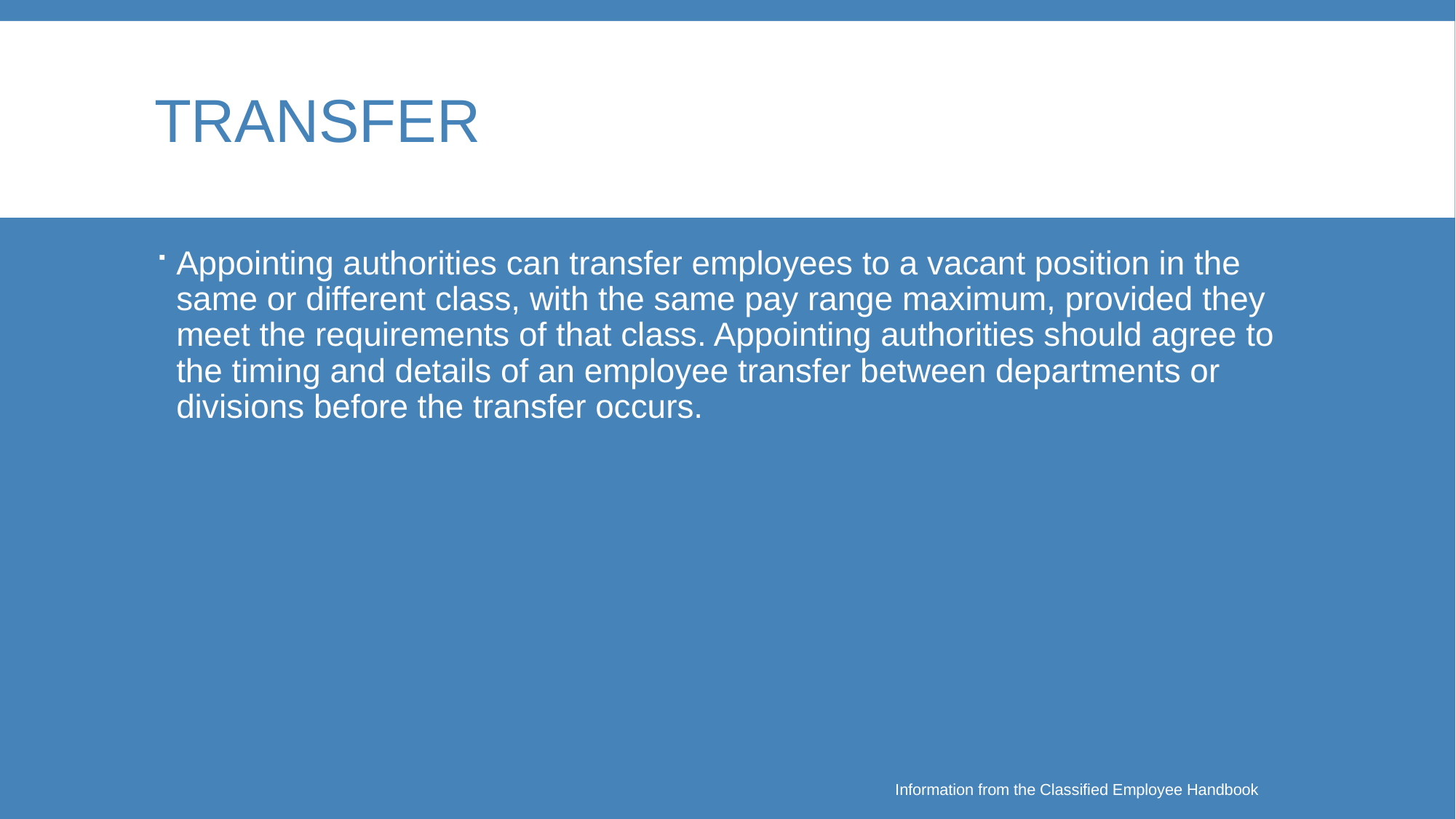

# Transfer
Appointing authorities can transfer employees to a vacant position in the same or different class, with the same pay range maximum, provided they meet the requirements of that class. Appointing authorities should agree to the timing and details of an employee transfer between departments or divisions before the transfer occurs.
Information from the Classified Employee Handbook